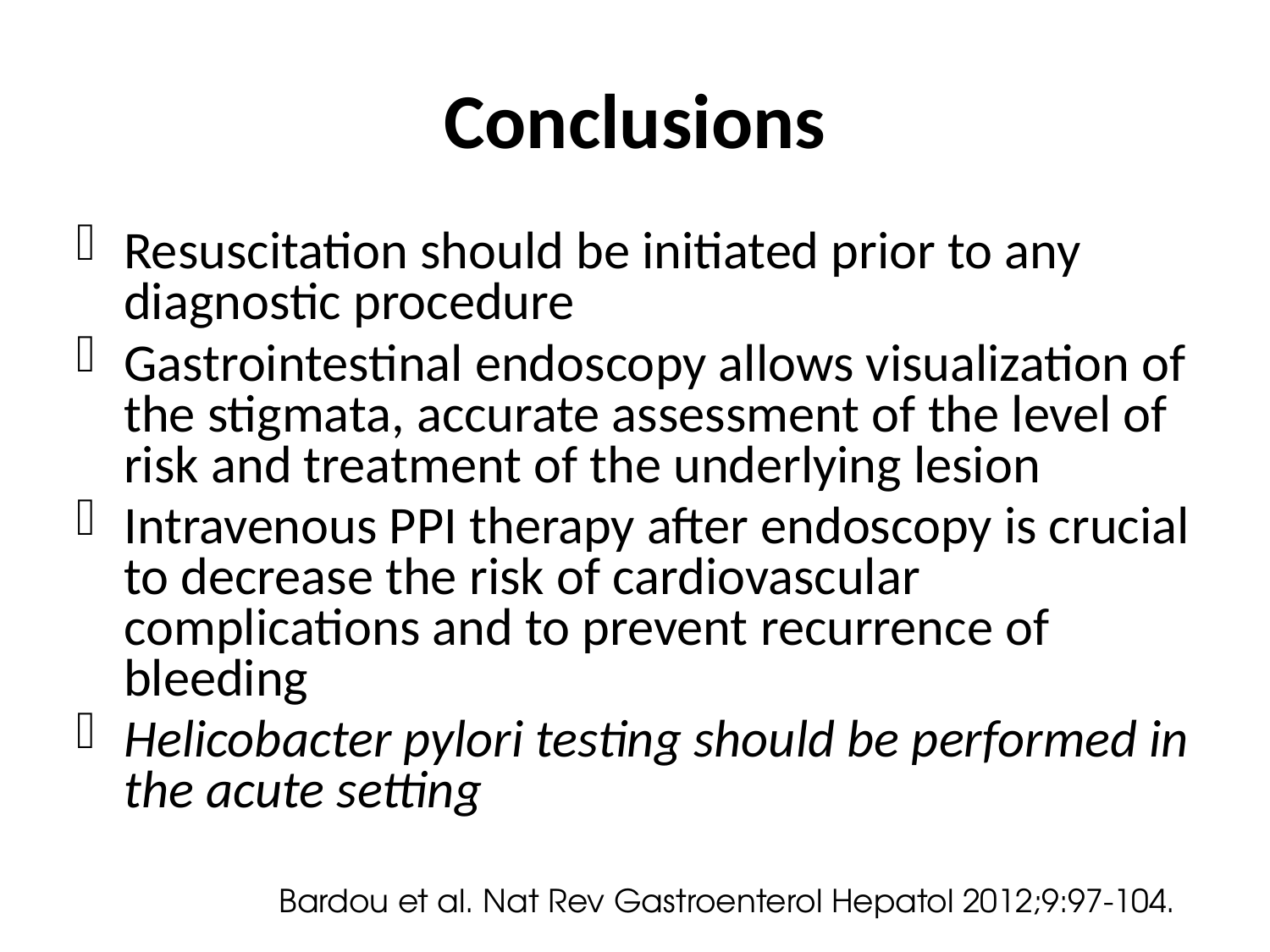

# Conclusions
Resuscitation should be initiated prior to any diagnostic procedure
Gastrointestinal endoscopy allows visualization of the stigmata, accurate assessment of the level of risk and treatment of the underlying lesion
Intravenous PPI therapy after endoscopy is crucial to decrease the risk of cardiovascular complications and to prevent recurrence of bleeding
Helicobacter pylori testing should be performed in the acute setting
Bardou et al. Nat Rev Gastroenterol Hepatol 2012;9:97-104.